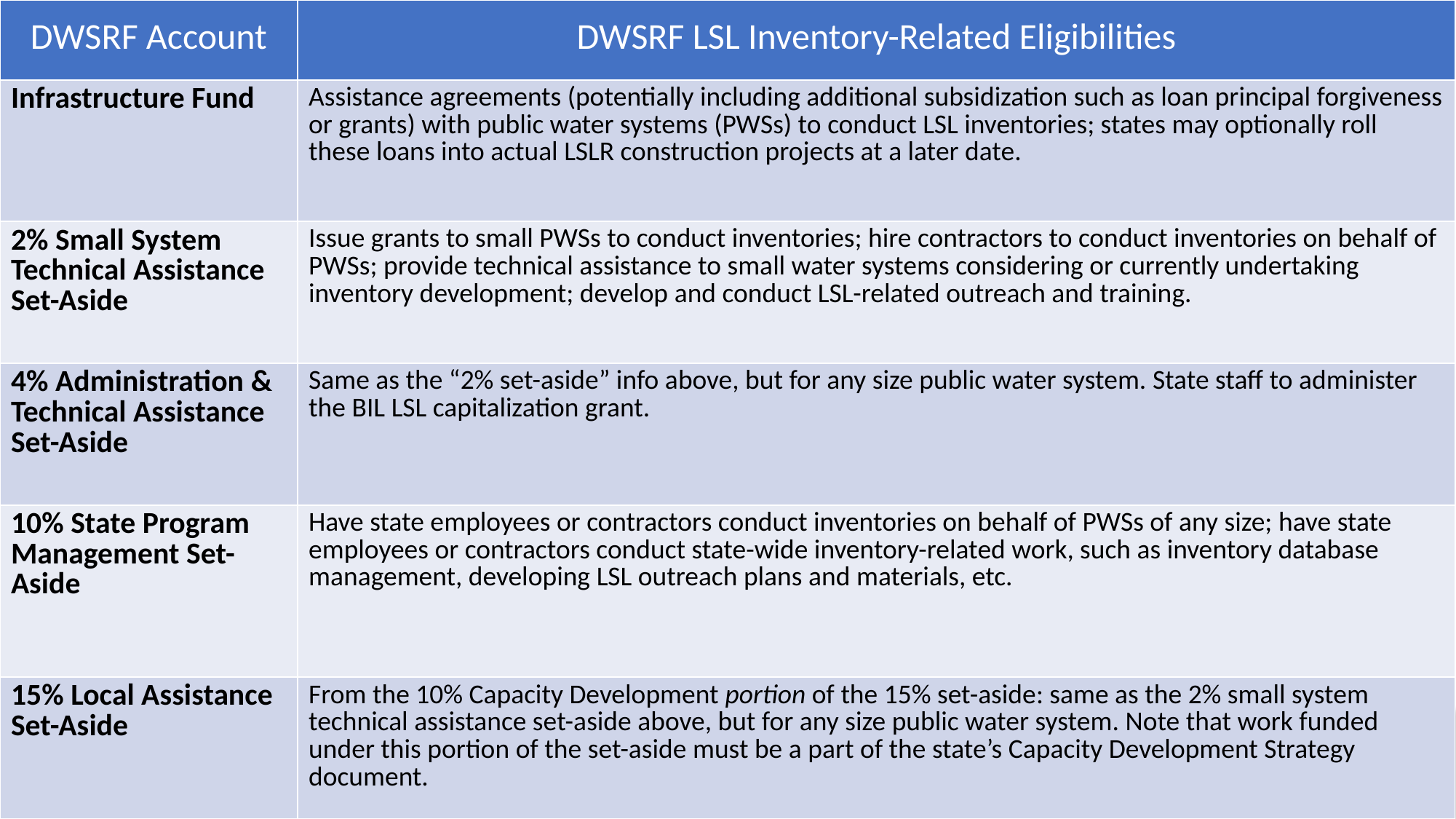

| DWSRF Account | DWSRF LSL Inventory-Related Eligibilities |
| --- | --- |
| Infrastructure Fund | Assistance agreements (potentially including additional subsidization such as loan principal forgiveness or grants) with public water systems (PWSs) to conduct LSL inventories; states may optionally roll these loans into actual LSLR construction projects at a later date. |
| 2% Small System Technical Assistance Set-Aside | Issue grants to small PWSs to conduct inventories; hire contractors to conduct inventories on behalf of PWSs; provide technical assistance to small water systems considering or currently undertaking inventory development; develop and conduct LSL-related outreach and training. |
| 4% Administration & Technical Assistance Set-Aside | Same as the “2% set-aside” info above, but for any size public water system. State staff to administer the BIL LSL capitalization grant. |
| 10% State Program Management Set-Aside | Have state employees or contractors conduct inventories on behalf of PWSs of any size; have state employees or contractors conduct state-wide inventory-related work, such as inventory database management, developing LSL outreach plans and materials, etc. |
| 15% Local Assistance Set-Aside | From the 10% Capacity Development portion of the 15% set-aside: same as the 2% small system technical assistance set-aside above, but for any size public water system. Note that work funded under this portion of the set-aside must be a part of the state’s Capacity Development Strategy document. |
# LSL Inventory-Related Eligibilities

19